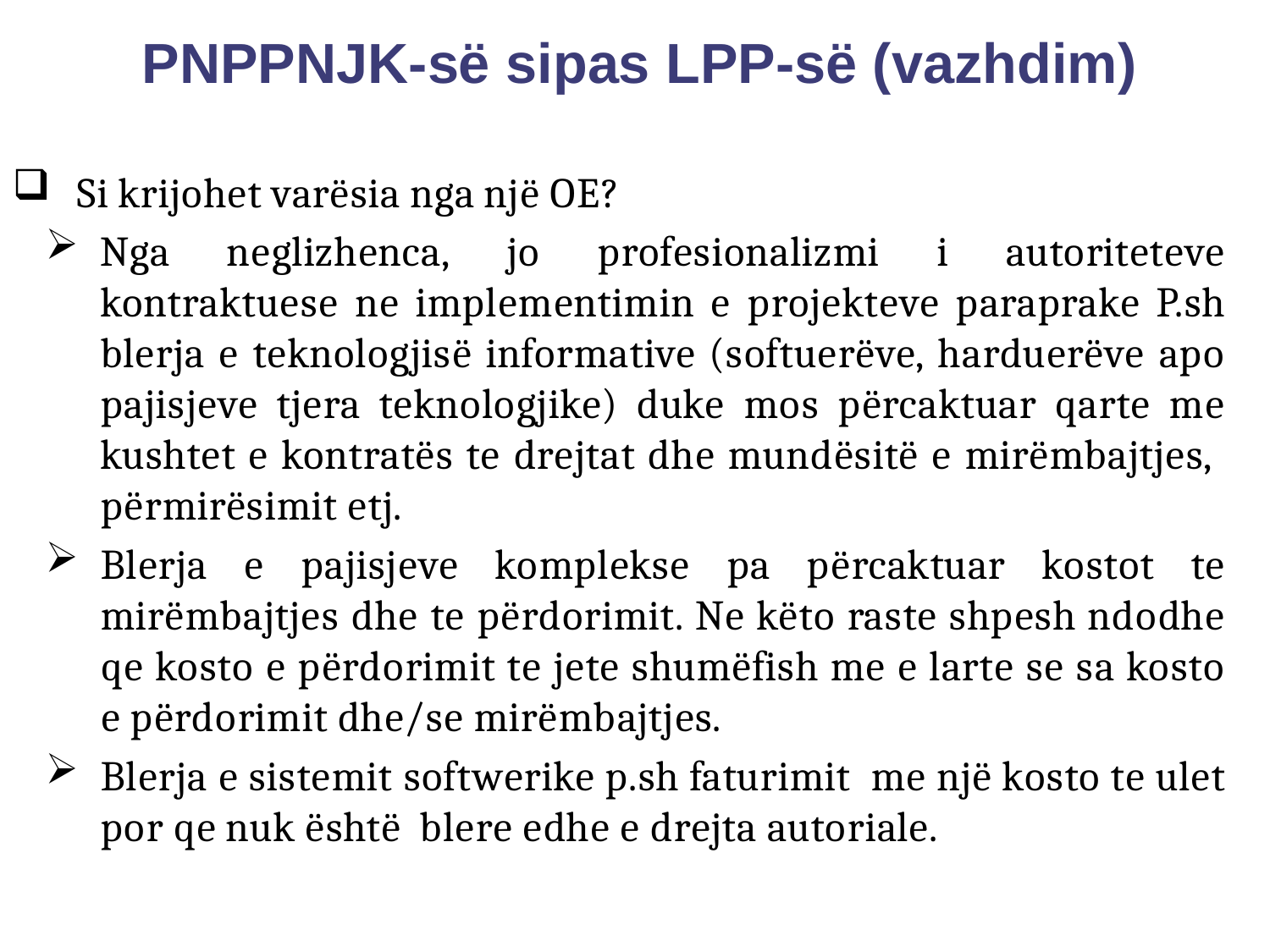

PNPPNJK-së sipas LPP-së (vazhdim)
Si krijohet varësia nga një OE?
Nga neglizhenca, jo profesionalizmi i autoriteteve kontraktuese ne implementimin e projekteve paraprake P.sh blerja e teknologjisë informative (softuerëve, harduerëve apo pajisjeve tjera teknologjike) duke mos përcaktuar qarte me kushtet e kontratës te drejtat dhe mundësitë e mirëmbajtjes,  përmirësimit etj.
Blerja e pajisjeve komplekse pa përcaktuar kostot te mirëmbajtjes dhe te përdorimit. Ne këto raste shpesh ndodhe qe kosto e përdorimit te jete shumëfish me e larte se sa kosto e përdorimit dhe/se mirëmbajtjes.
Blerja e sistemit softwerike p.sh faturimit  me një kosto te ulet por qe nuk është  blere edhe e drejta autoriale.
18